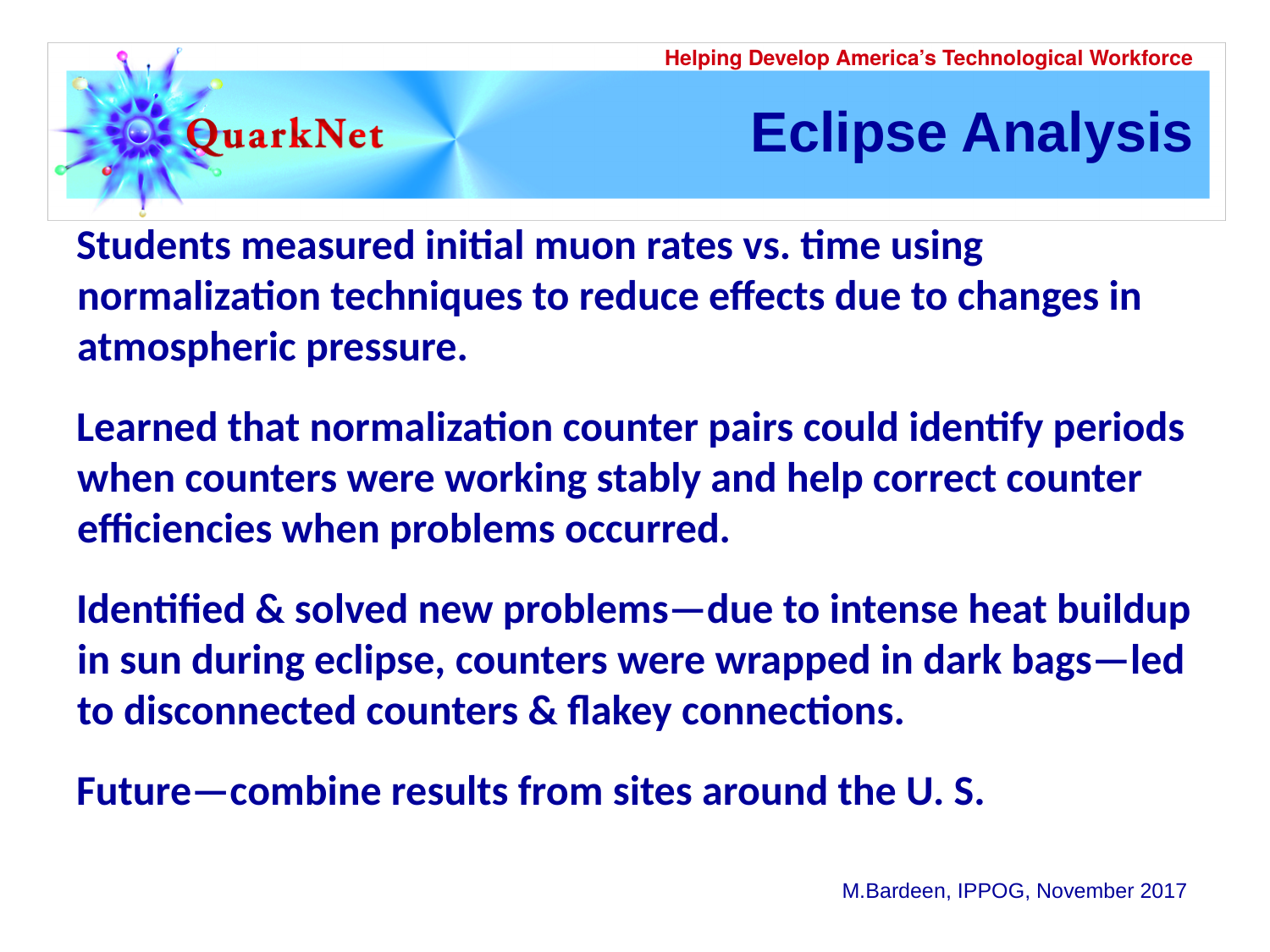

# Eclipse Analysis
Students measured initial muon rates vs. time using normalization techniques to reduce effects due to changes in atmospheric pressure.
Learned that normalization counter pairs could identify periods when counters were working stably and help correct counter efficiencies when problems occurred.
Identified & solved new problems—due to intense heat buildup in sun during eclipse, counters were wrapped in dark bags—led to disconnected counters & flakey connections.
Future—combine results from sites around the U. S.